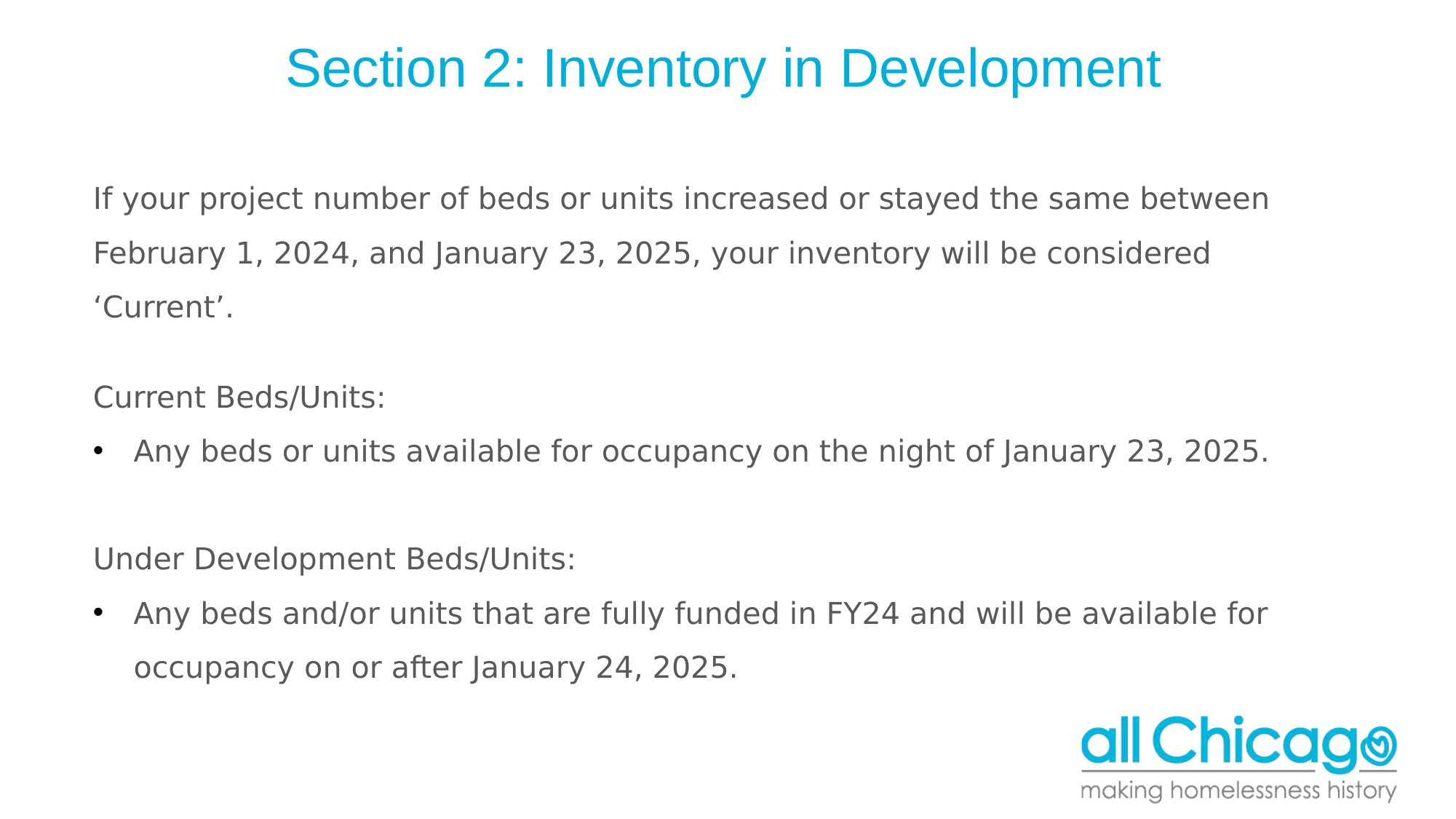

# Section 2: Inventory in Development​
If your project number of beds or units increased or stayed the same between February 1, 2024, and January 23, 2025, your inventory will be considered ‘Current’.

Current Beds/Units:
Any beds or units available for occupancy on the night of January 23, 2025.

Under Development Beds/Units:
Any beds and/or units that are fully funded in FY24 and will be available for occupancy on or after January 24, 2025.